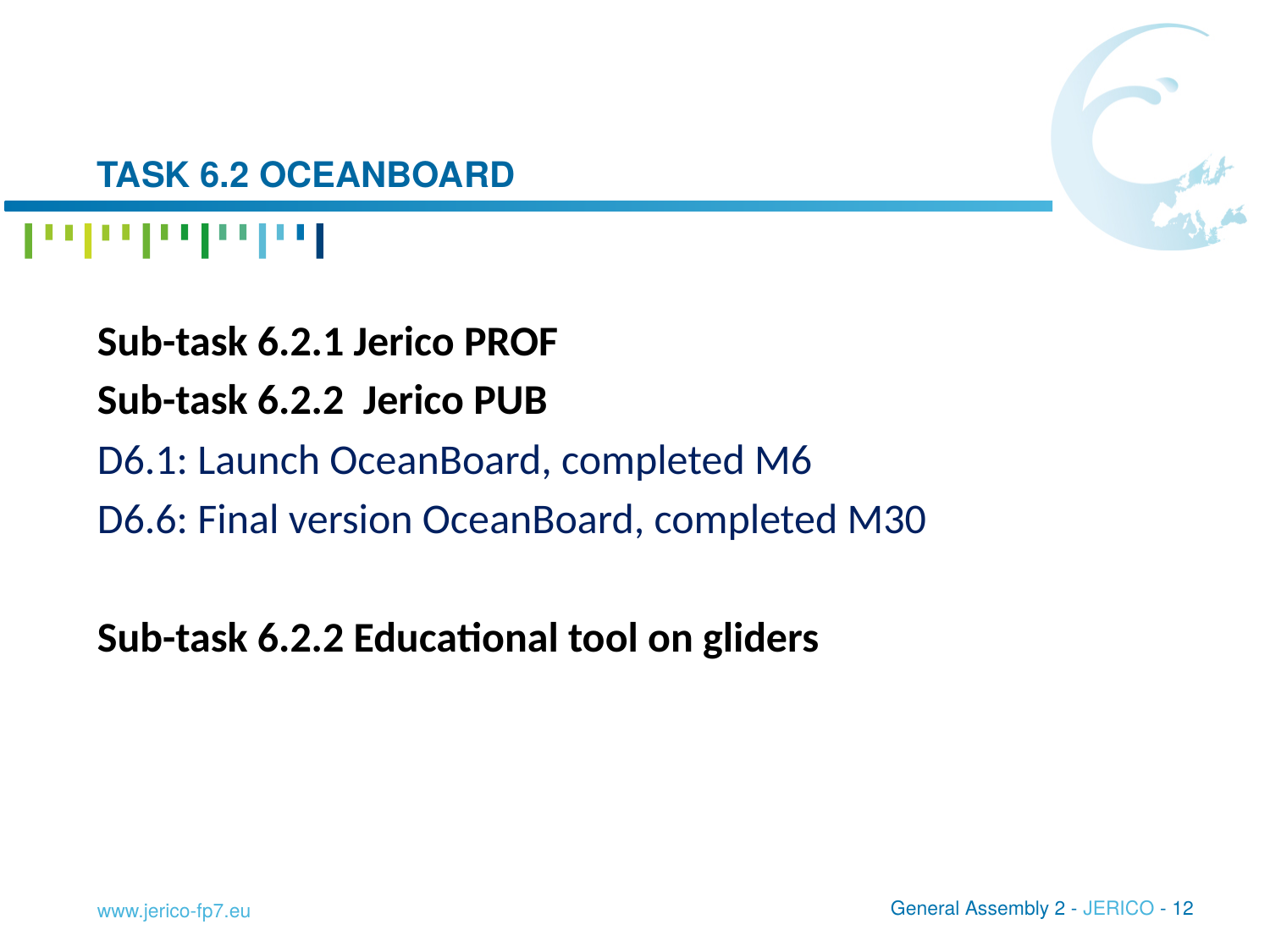

# Task 6.2 Oceanboard
Sub-task 6.2.1 Jerico PROF
Sub-task 6.2.2  Jerico PUB
D6.1: Launch OceanBoard, completed M6
D6.6: Final version OceanBoard, completed M30

Sub-task 6.2.2 Educational tool on gliders
www.jerico-fp7.eu